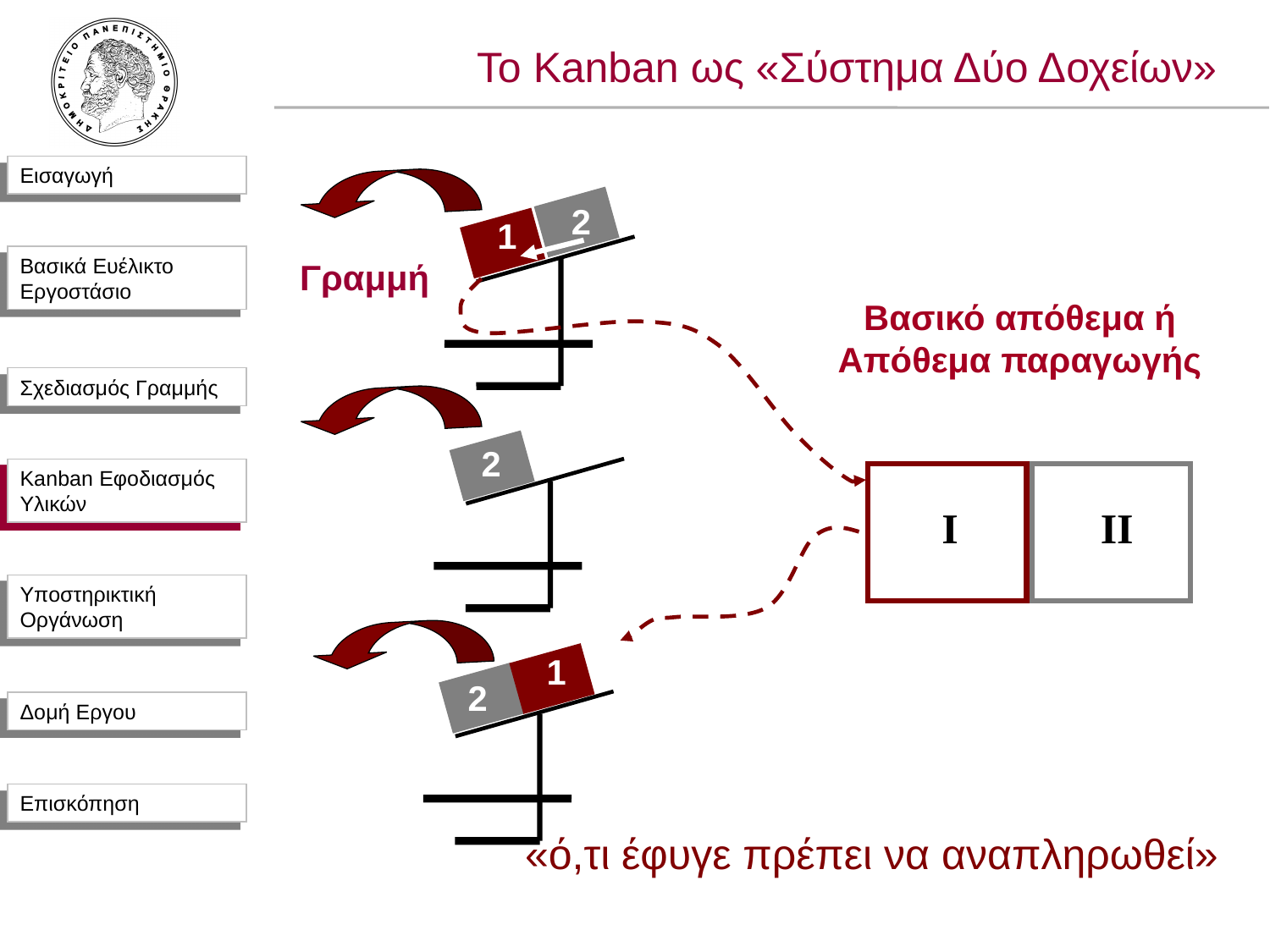

Το Kanban ως «Σύστημα Δύο Δοχείων»

2

1

Γραμμή

Βασικό απόθεμα ή
Απόθεμα παραγωγής

2

Kanban Εφοδιασμός Υλικών

I
II

1

2

«ό,τι έφυγε πρέπει να αναπληρωθεί»